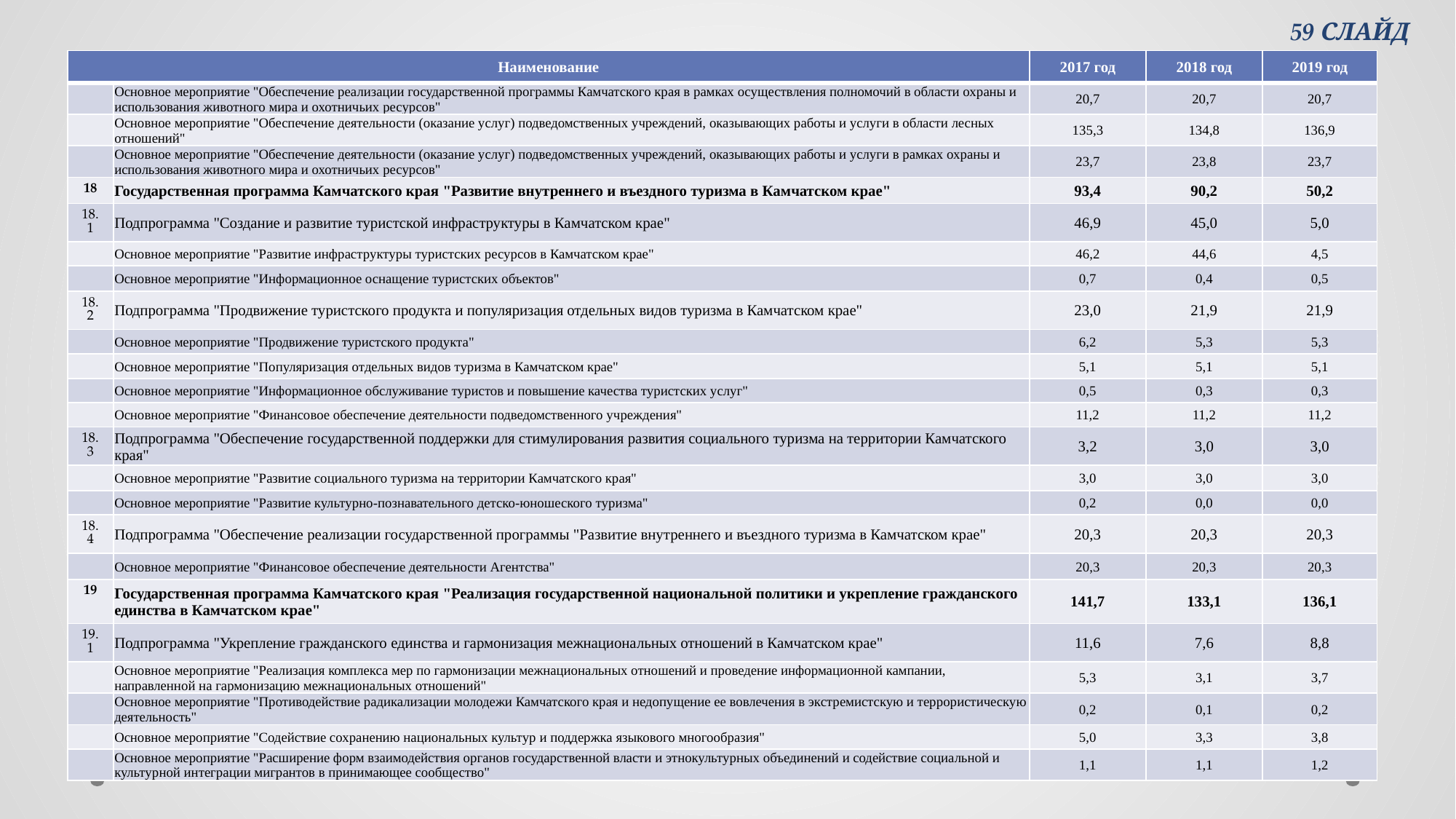

59 СЛАЙД
| Наименование |  | 2017 год | 2018 год | 2019 год |
| --- | --- | --- | --- | --- |
|  | Основное мероприятие "Обеспечение реализации государственной программы Камчатского края в рамках осуществления полномочий в области охраны и использования животного мира и охотничьих ресурсов" | 20,7 | 20,7 | 20,7 |
|  | Основное мероприятие "Обеспечение деятельности (оказание услуг) подведомственных учреждений, оказывающих работы и услуги в области лесных отношений" | 135,3 | 134,8 | 136,9 |
|  | Основное мероприятие "Обеспечение деятельности (оказание услуг) подведомственных учреждений, оказывающих работы и услуги в рамках охраны и использования животного мира и охотничьих ресурсов" | 23,7 | 23,8 | 23,7 |
| 18 | Государственная программа Камчатского края "Развитие внутреннего и въездного туризма в Камчатском крае" | 93,4 | 90,2 | 50,2 |
| 18.1 | Подпрограмма "Создание и развитие туристской инфраструктуры в Камчатском крае" | 46,9 | 45,0 | 5,0 |
|  | Основное мероприятие "Развитие инфраструктуры туристских ресурсов в Камчатском крае" | 46,2 | 44,6 | 4,5 |
|  | Основное мероприятие "Информационное оснащение туристских объектов" | 0,7 | 0,4 | 0,5 |
| 18.2 | Подпрограмма "Продвижение туристского продукта и популяризация отдельных видов туризма в Камчатском крае" | 23,0 | 21,9 | 21,9 |
|  | Основное мероприятие "Продвижение туристского продукта" | 6,2 | 5,3 | 5,3 |
|  | Основное мероприятие "Популяризация отдельных видов туризма в Камчатском крае" | 5,1 | 5,1 | 5,1 |
|  | Основное мероприятие "Информационное обслуживание туристов и повышение качества туристских услуг" | 0,5 | 0,3 | 0,3 |
|  | Основное мероприятие "Финансовое обеспечение деятельности подведомственного учреждения" | 11,2 | 11,2 | 11,2 |
| 18.3 | Подпрограмма "Обеспечение государственной поддержки для стимулирования развития социального туризма на территории Камчатского края" | 3,2 | 3,0 | 3,0 |
|  | Основное мероприятие "Развитие социального туризма на территории Камчатского края" | 3,0 | 3,0 | 3,0 |
|  | Основное мероприятие "Развитие культурно-познавательного детско-юношеского туризма" | 0,2 | 0,0 | 0,0 |
| 18.4 | Подпрограмма "Обеспечение реализации государственной программы "Развитие внутреннего и въездного туризма в Камчатском крае" | 20,3 | 20,3 | 20,3 |
|  | Основное мероприятие "Финансовое обеспечение деятельности Агентства" | 20,3 | 20,3 | 20,3 |
| 19 | Государственная программа Камчатского края "Реализация государственной национальной политики и укрепление гражданского единства в Камчатском крае" | 141,7 | 133,1 | 136,1 |
| 19.1 | Подпрограмма "Укрепление гражданского единства и гармонизация межнациональных отношений в Камчатском крае" | 11,6 | 7,6 | 8,8 |
|  | Основное мероприятие "Реализация комплекса мер по гармонизации межнациональных отношений и проведение информационной кампании, направленной на гармонизацию межнациональных отношений" | 5,3 | 3,1 | 3,7 |
|  | Основное мероприятие "Противодействие радикализации молодежи Камчатского края и недопущение ее вовлечения в экстремистскую и террористическую деятельность" | 0,2 | 0,1 | 0,2 |
|  | Основное мероприятие "Содействие сохранению национальных культур и поддержка языкового многообразия" | 5,0 | 3,3 | 3,8 |
|  | Основное мероприятие "Расширение форм взаимодействия органов государственной власти и этнокультурных объединений и содействие социальной и культурной интеграции мигрантов в принимающее сообщество" | 1,1 | 1,1 | 1,2 |